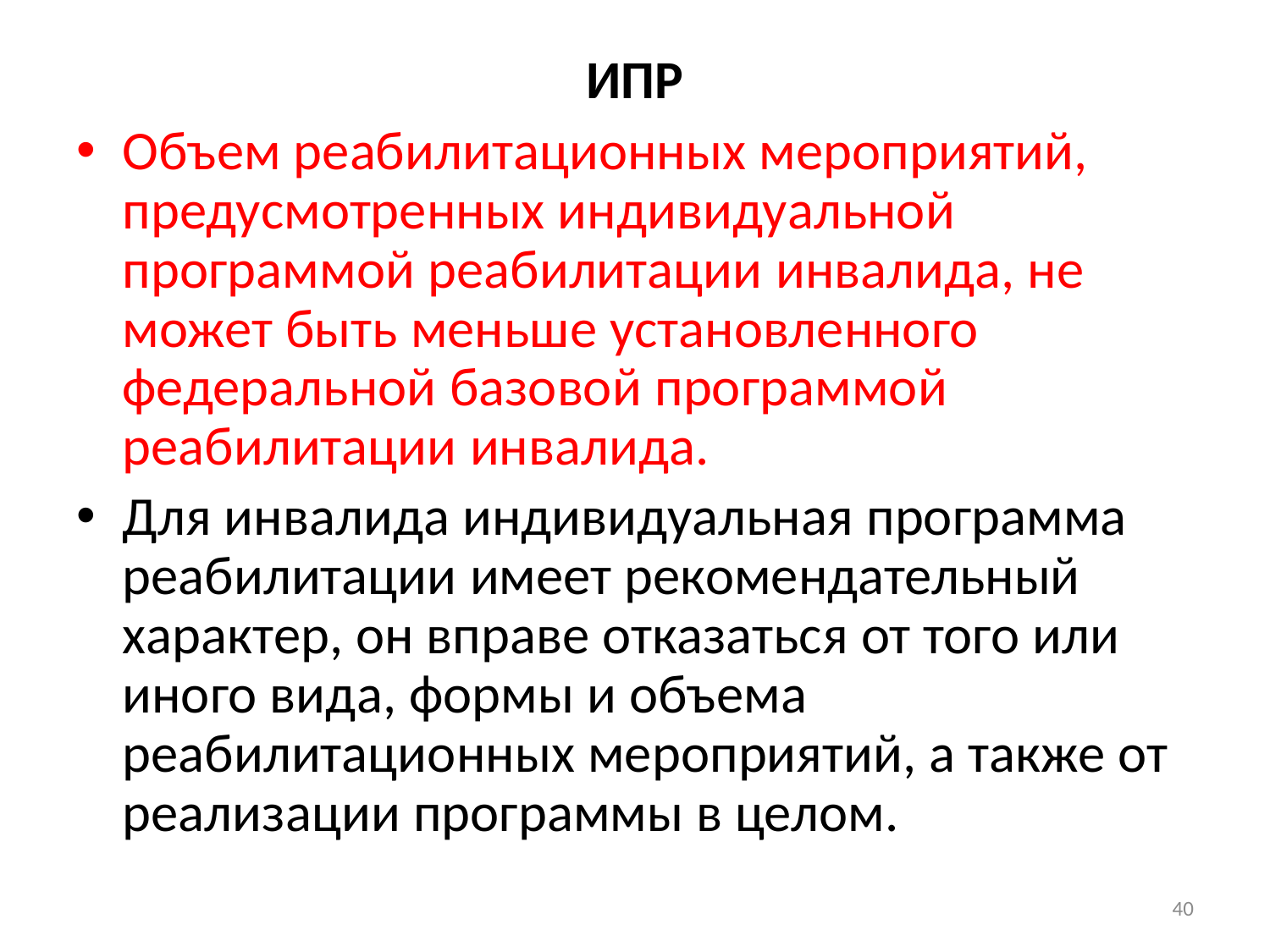

# ИПР
Объем реабилитационных мероприятий, предусмотренных индивидуальной программой реабилитации инвалида, не может быть меньше установленного федеральной базовой программой реабилитации инвалида.
Для инвалида индивидуальная программа реабилитации имеет рекомендательный характер, он вправе отказаться от того или иного вида, формы и объема реабилитационных мероприятий, а также от реализации программы в целом.
40